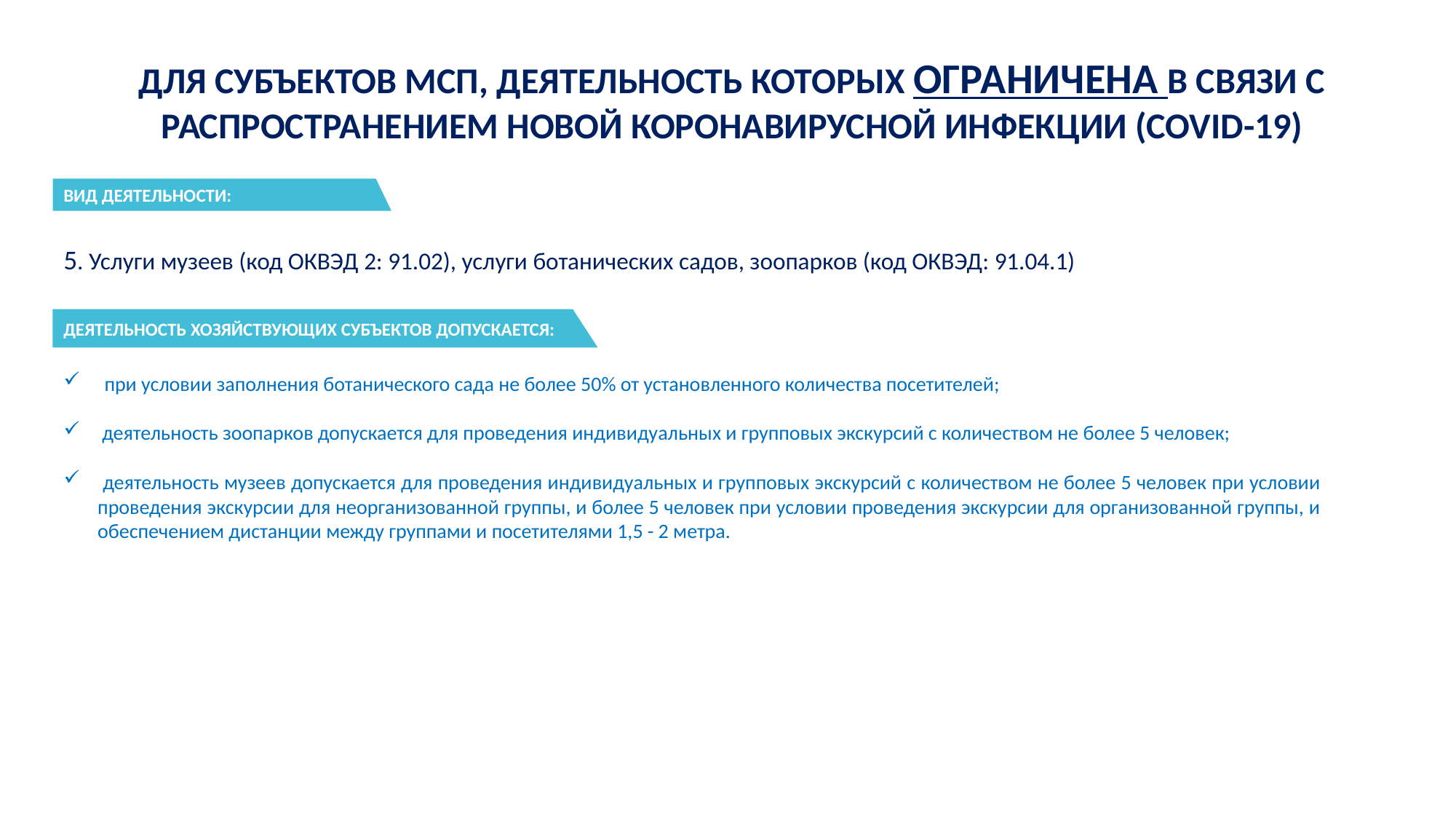

ДЛЯ СУБЪЕКТОВ МСП, ДЕЯТЕЛЬНОСТЬ КОТОРЫХ ОГРАНИЧЕНА В СВЯЗИ С РАСПРОСТРАНЕНИЕМ НОВОЙ КОРОНАВИРУСНОЙ ИНФЕКЦИИ (COVID-19)
ВИД ДЕЯТЕЛЬНОСТИ:
5. Услуги музеев (код ОКВЭД 2: 91.02), услуги ботанических садов, зоопарков (код ОКВЭД: 91.04.1)
ДЕЯТЕЛЬНОСТЬ ХОЗЯЙСТВУЮЩИХ СУБЪЕКТОВ ДОПУСКАЕТСЯ:
при условии заполнения ботанического сада не более 50% от установленного количества посетителей;

 деятельность зоопарков допускается для проведения индивидуальных и групповых экскурсий с количеством не более 5 человек;

 деятельность музеев допускается для проведения индивидуальных и групповых экскурсий с количеством не более 5 человек при условии проведения экскурсии для неорганизованной группы, и более 5 человек при условии проведения экскурсии для организованной группы, и обеспечением дистанции между группами и посетителями 1,5 - 2 метра.